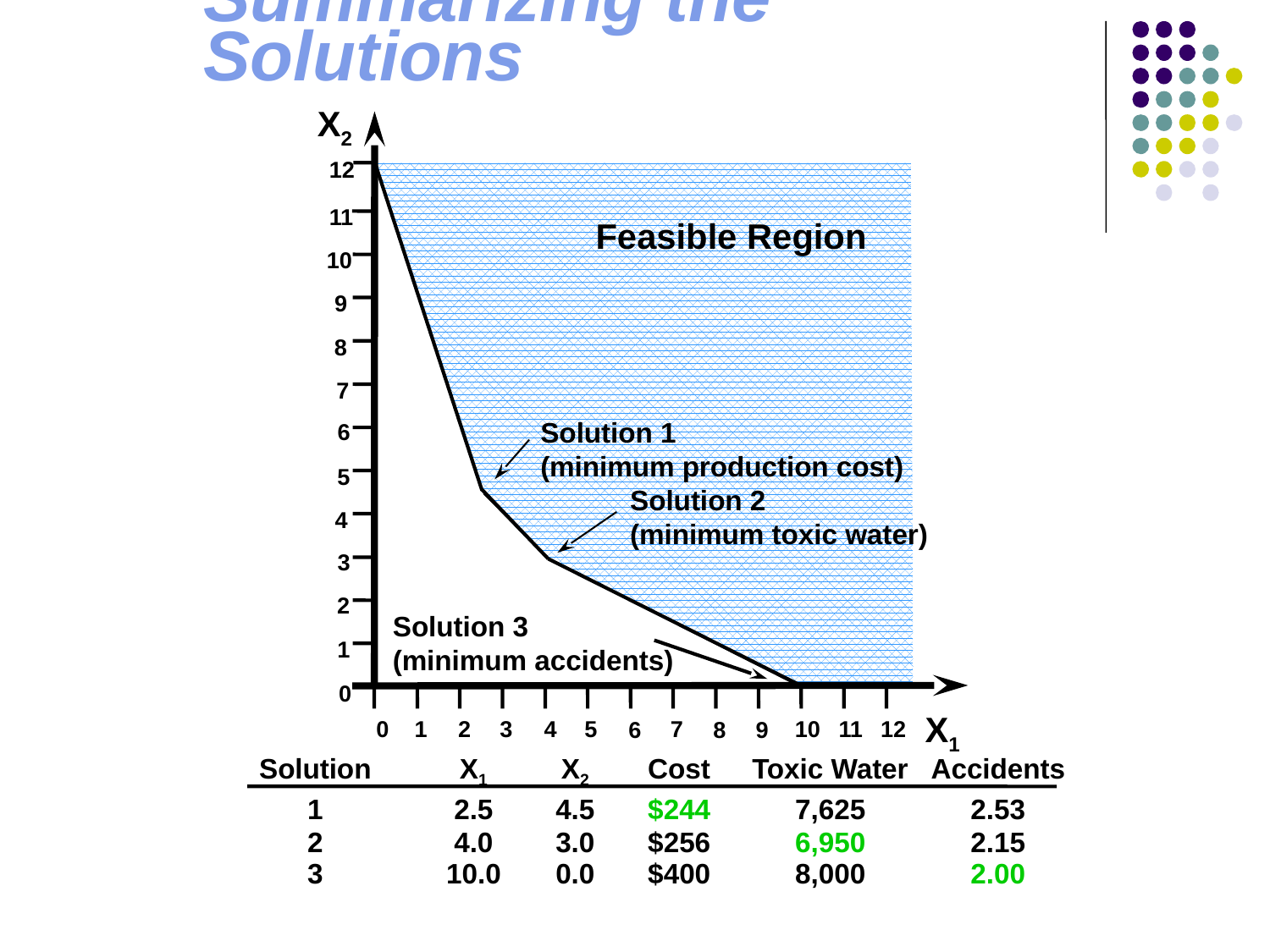

# Summarizing the Solutions
X2

12

11
Feasible Region

10

9

8

7

Solution 1
(minimum production cost)
6

5

Solution 2
(minimum toxic water)

4

3

2

Solution 3
(minimum accidents)
1

0

X1
X1
1
2
3
4
0
5
7
10
11
12
6
8
9
	Solution	X1	X2	Cost	Toxic Water	Accidents
	1	2.5	4.5	$244	7,625	2.53
	2	4.0	3.0	$256	6,950	2.15
	3	10.0	0.0	$400	8,000	2.00